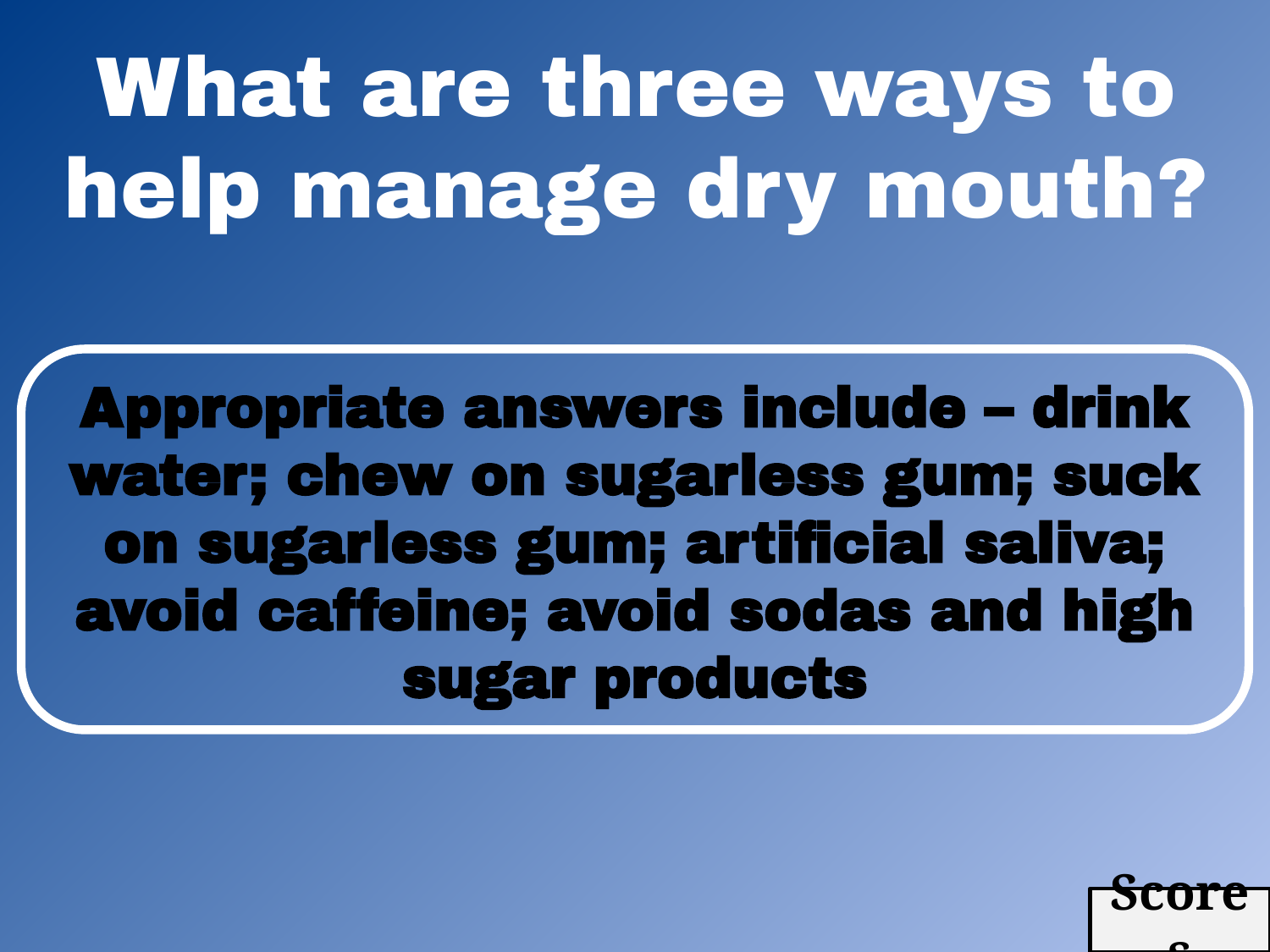

What are three ways to help manage dry mouth?

Appropriate answers include – drink water; chew on sugarless gum; suck on sugarless gum; artificial saliva; avoid caffeine; avoid sodas and high sugar products
Scores